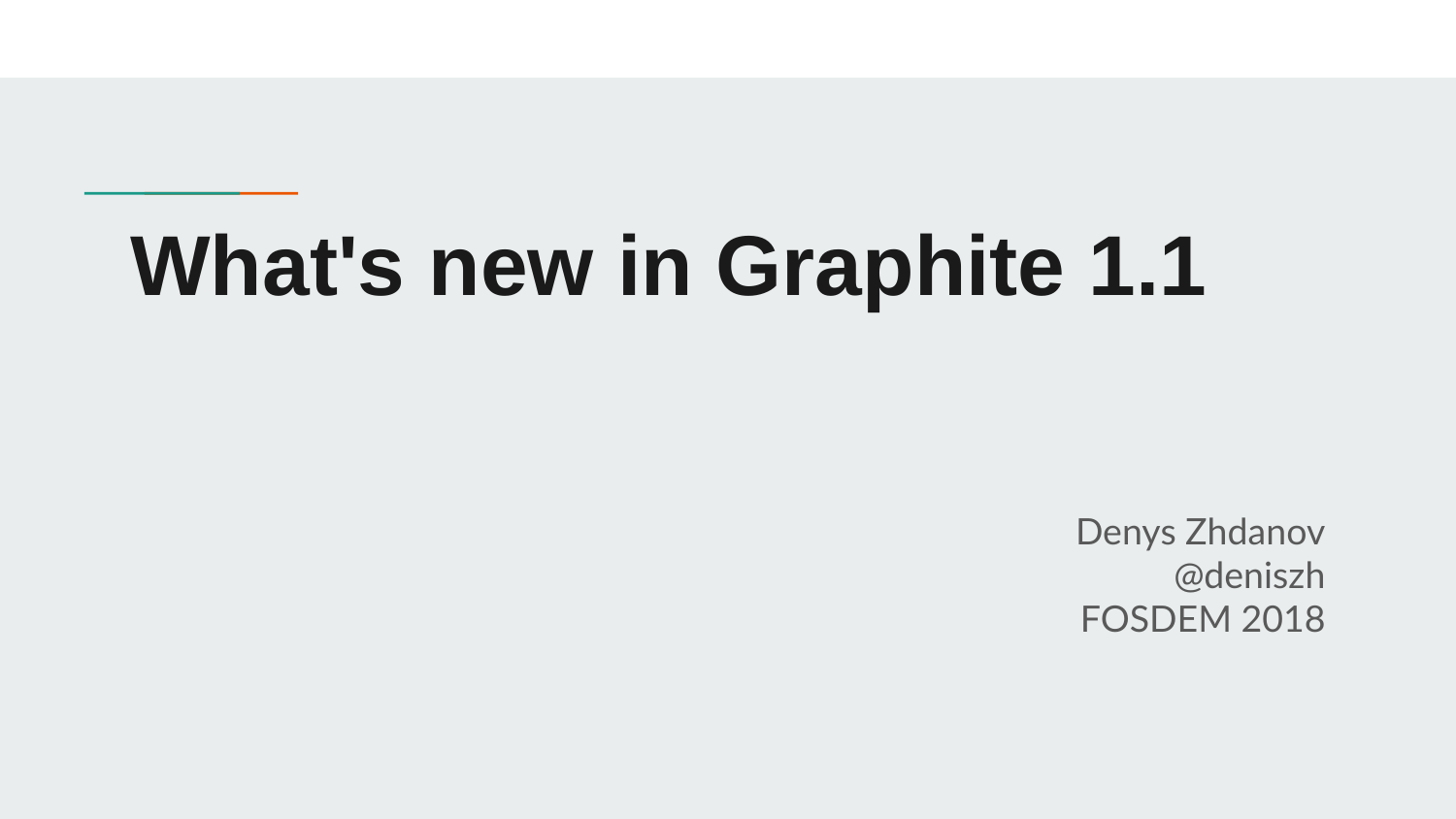

# What's new in Graphite 1.1
                                                                                                               Denys Zhdanov
@deniszh
                                                                                                   FOSDEM 2018